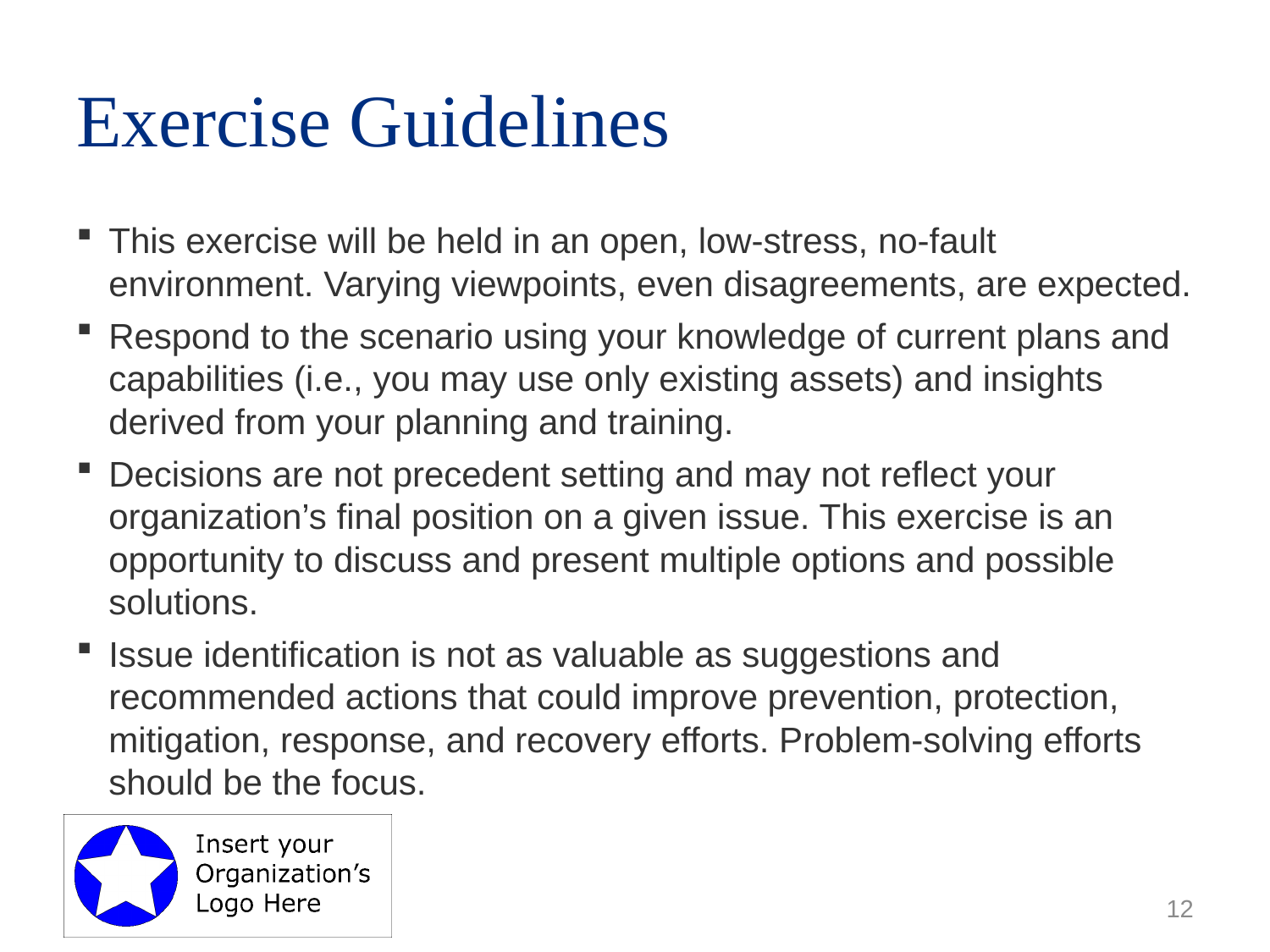

# Exercise Guidelines
This exercise will be held in an open, low-stress, no-fault environment. Varying viewpoints, even disagreements, are expected.
Respond to the scenario using your knowledge of current plans and capabilities (i.e., you may use only existing assets) and insights derived from your planning and training.
Decisions are not precedent setting and may not reflect your organization’s final position on a given issue. This exercise is an opportunity to discuss and present multiple options and possible solutions.
Issue identification is not as valuable as suggestions and recommended actions that could improve prevention, protection, mitigation, response, and recovery efforts. Problem-solving efforts should be the focus.

12